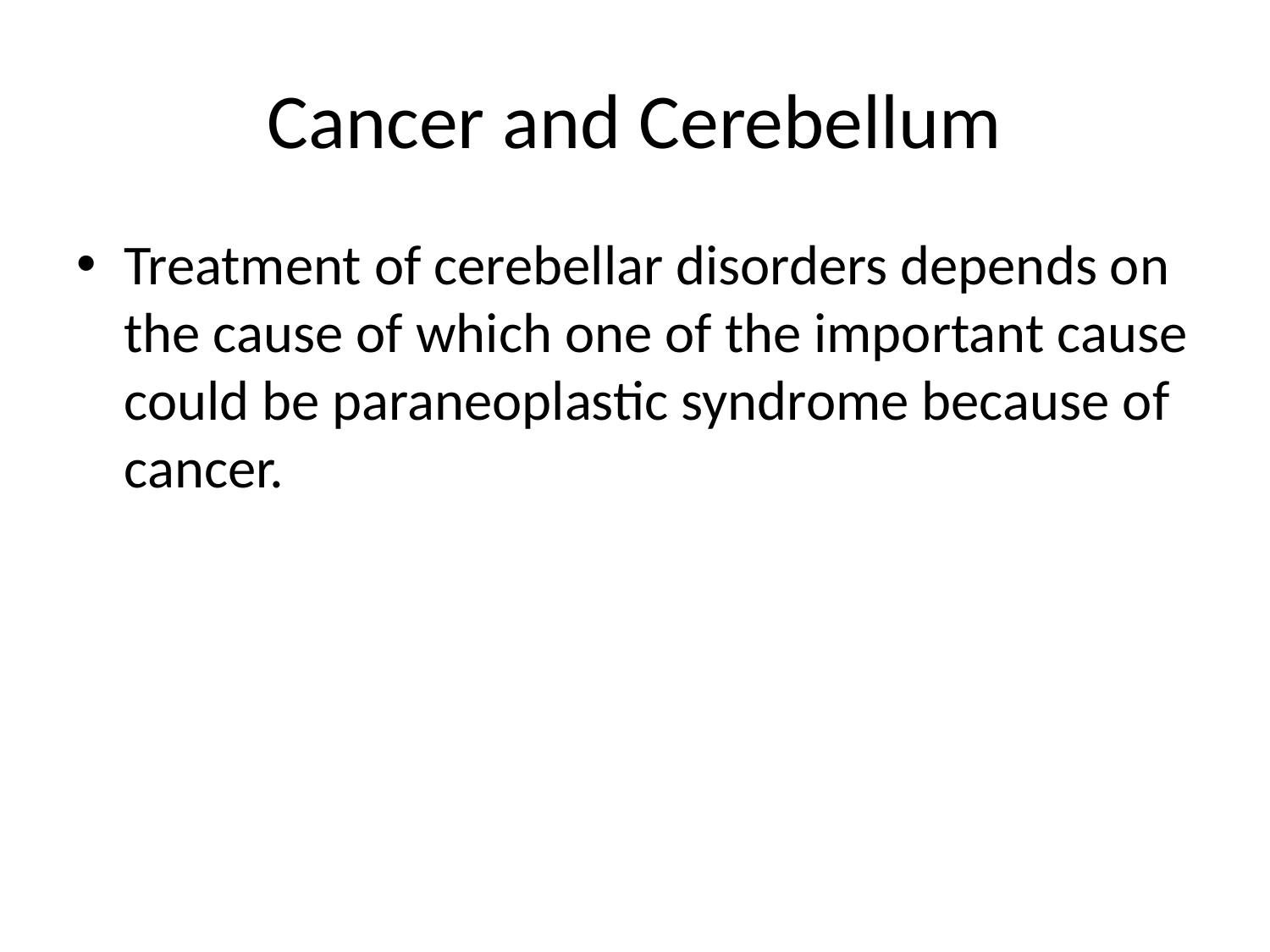

# Cancer and Cerebellum
Treatment of cerebellar disorders depends on the cause of which one of the important cause could be paraneoplastic syndrome because of cancer.